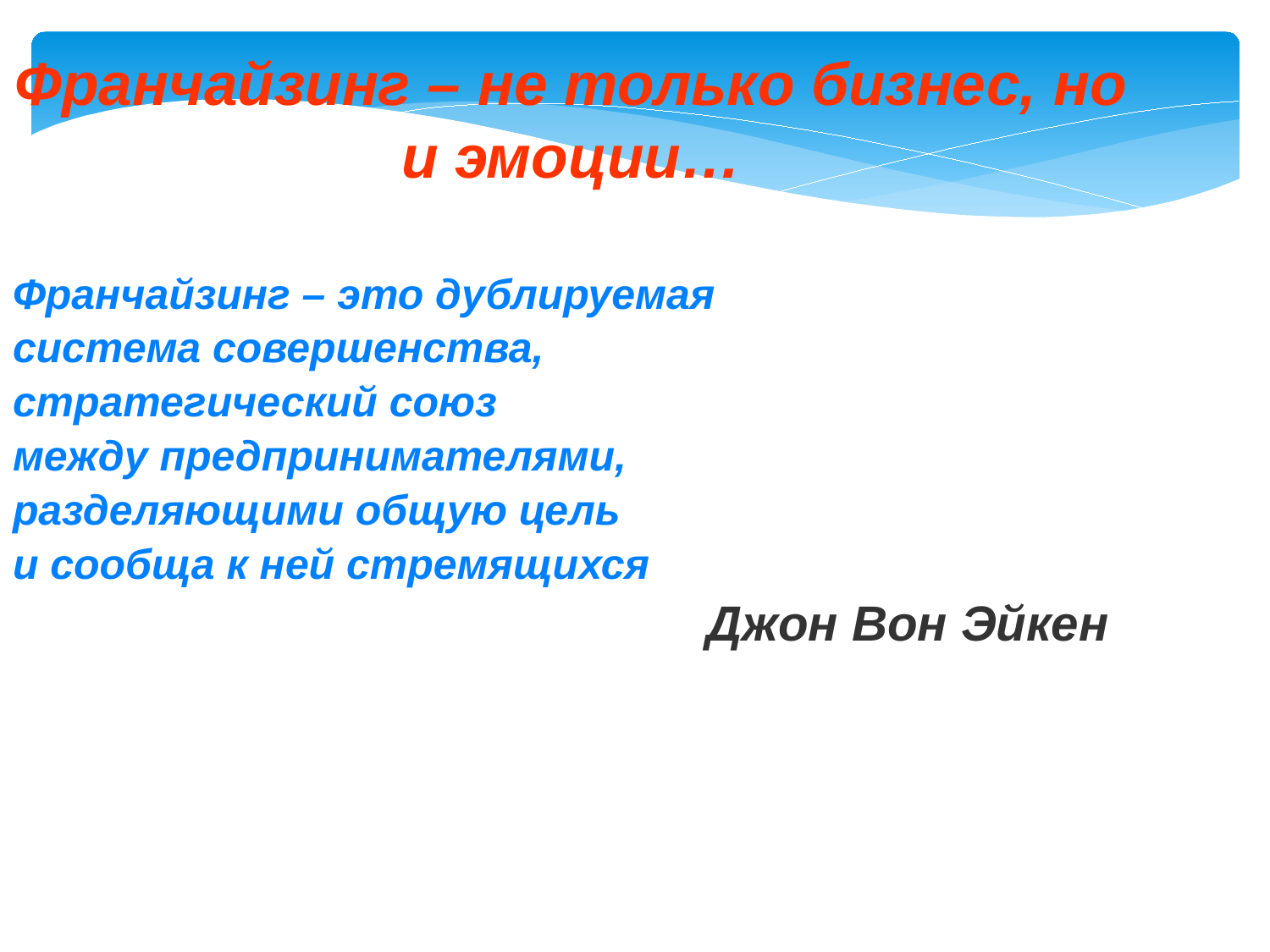

Франчайзинг – не только бизнес, но и эмоции…
Франчайзинг – это дублируемая
система совершенства,
стратегический союз
между предпринимателями,
разделяющими общую цель
и сообща к ней стремящихся
Джон Вон Эйкен